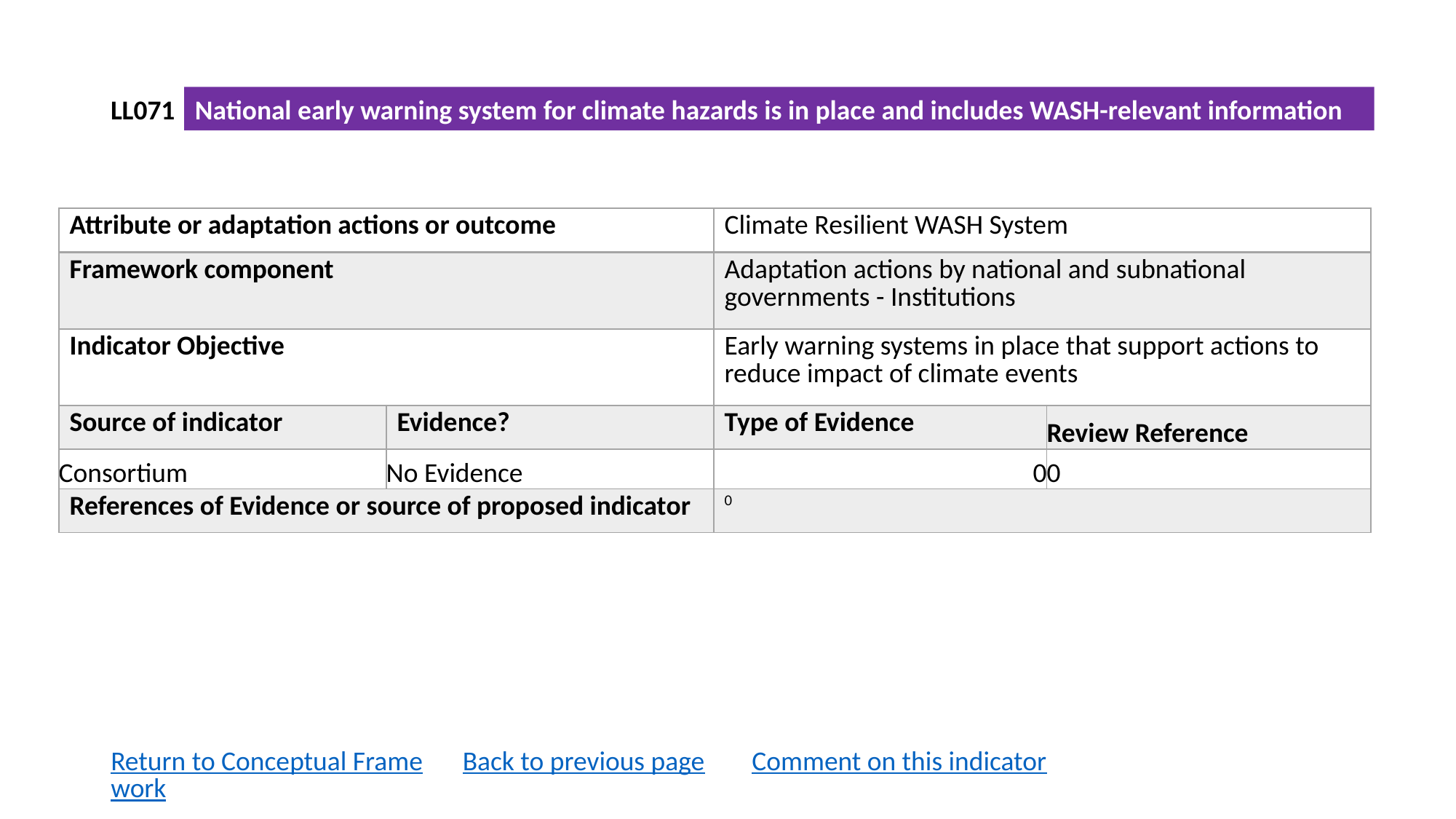

LL071
National early warning system for climate hazards is in place and includes WASH-relevant information
| Attribute or adaptation actions or outcome |  | Climate Resilient WASH System |  |
| --- | --- | --- | --- |
| Framework component |  | Adaptation actions by national and subnational governments - Institutions |  |
| Indicator Objective |  | Early warning systems in place that support actions to reduce impact of climate events |  |
| Source of indicator | Evidence? | Type of Evidence | Review Reference |
| Consortium | No Evidence | 0 | 0 |
| References of Evidence or source of proposed indicator |  | 0 |  |
Return to Conceptual Framework
Back to previous page
Comment on this indicator